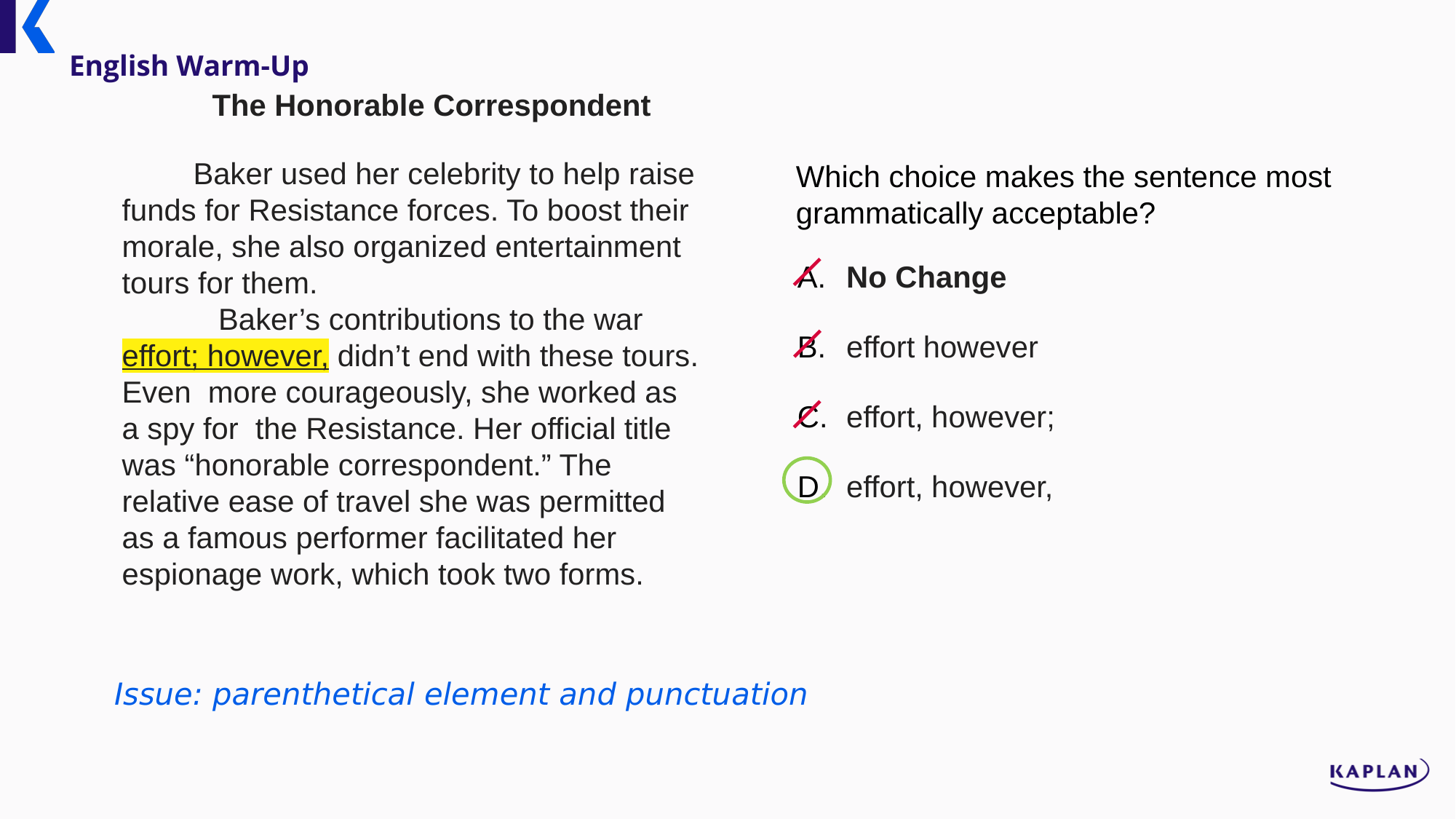

English Warm-Up
The Honorable Correspondent
  Baker used her celebrity to help raise funds for Resistance forces. To boost their morale, she also organized entertainment tours for them.
     Baker’s contributions to the war effort; however, didn’t end with these tours. Even  more courageously, she worked as a spy for  the Resistance. Her official title was “honorable correspondent.” The relative ease of travel she was permitted as a famous performer facilitated her espionage work, which took two forms.

Which choice makes the sentence most grammatically acceptable?
A.
No Change
B.
effort however
C.
effort, however;

D.
effort, however,
Issue: parenthetical element and punctuation